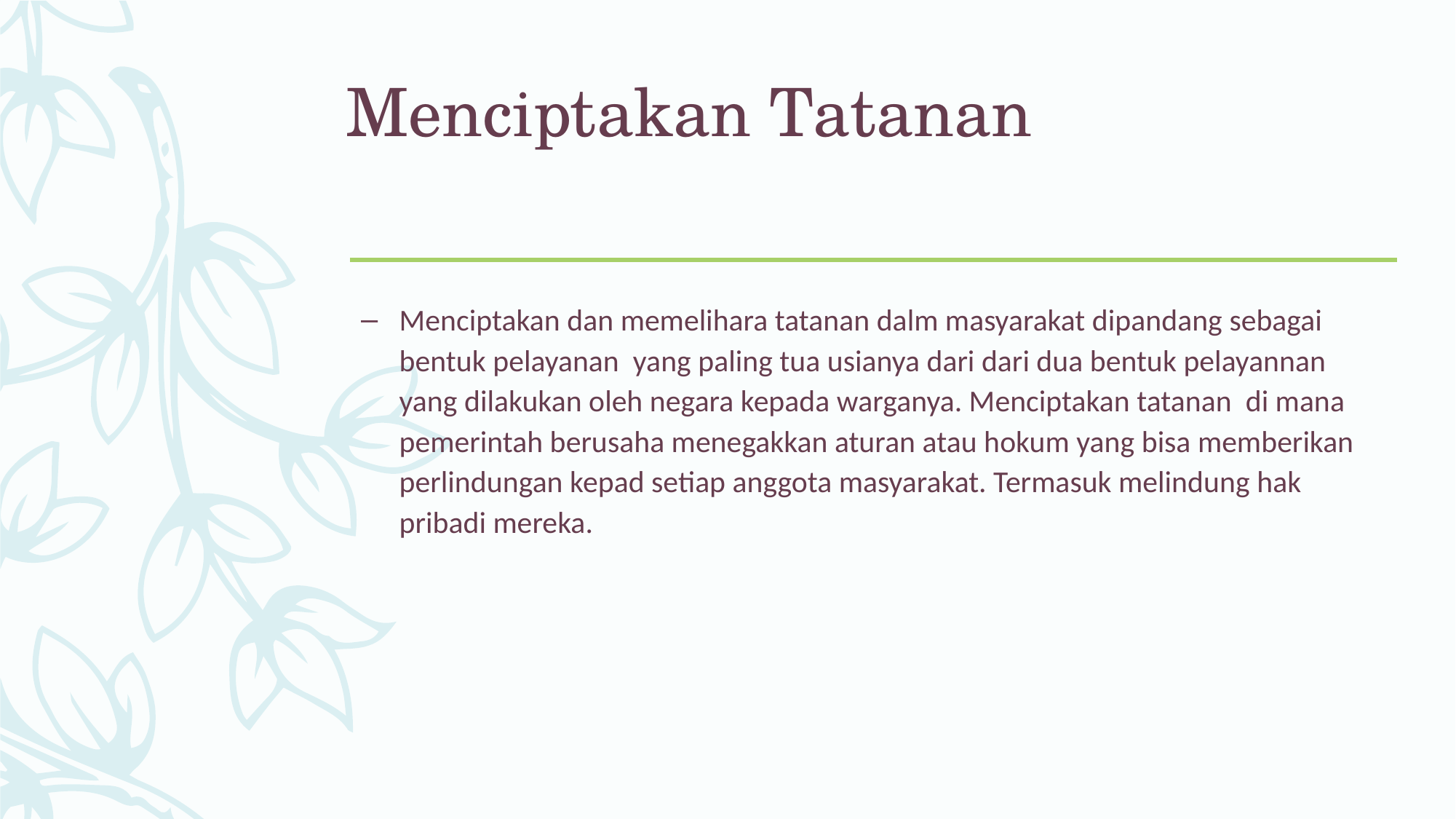

# Menciptakan Tatanan
Menciptakan dan memelihara tatanan dalm masyarakat dipandang sebagai bentuk pelayanan  yang paling tua usianya dari dari dua bentuk pelayannan yang dilakukan oleh negara kepada warganya. Menciptakan tatanan  di mana pemerintah berusaha menegakkan aturan atau hokum yang bisa memberikan perlindungan kepad setiap anggota masyarakat. Termasuk melindung hak pribadi mereka.